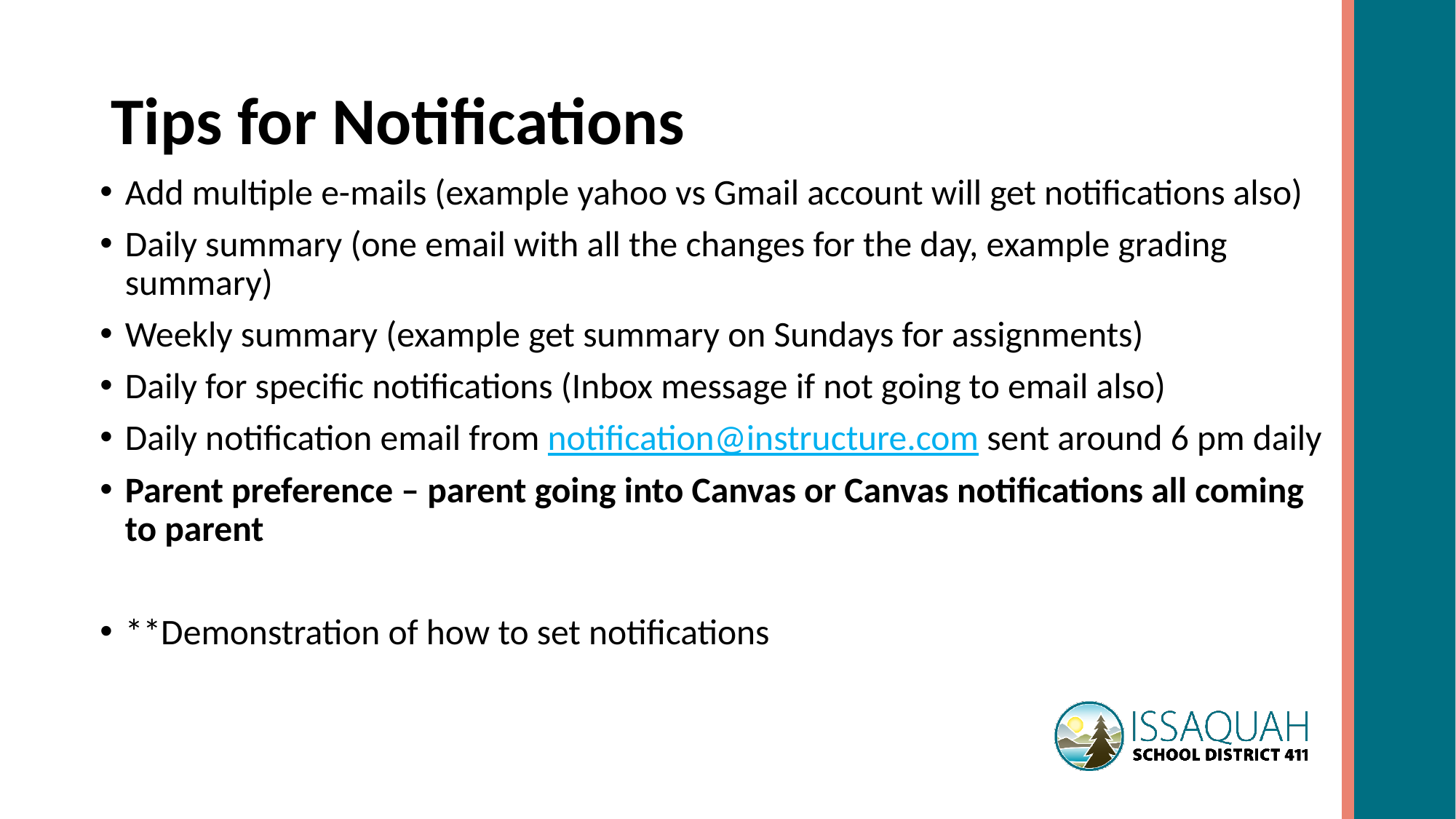

# Tips for Notifications
Add multiple e-mails (example yahoo vs Gmail account will get notifications also)
Daily summary (one email with all the changes for the day, example grading summary)
Weekly summary (example get summary on Sundays for assignments)
Daily for specific notifications (Inbox message if not going to email also)
Daily notification email from notification@instructure.com sent around 6 pm daily
Parent preference – parent going into Canvas or Canvas notifications all coming to parent

**Demonstration of how to set notifications